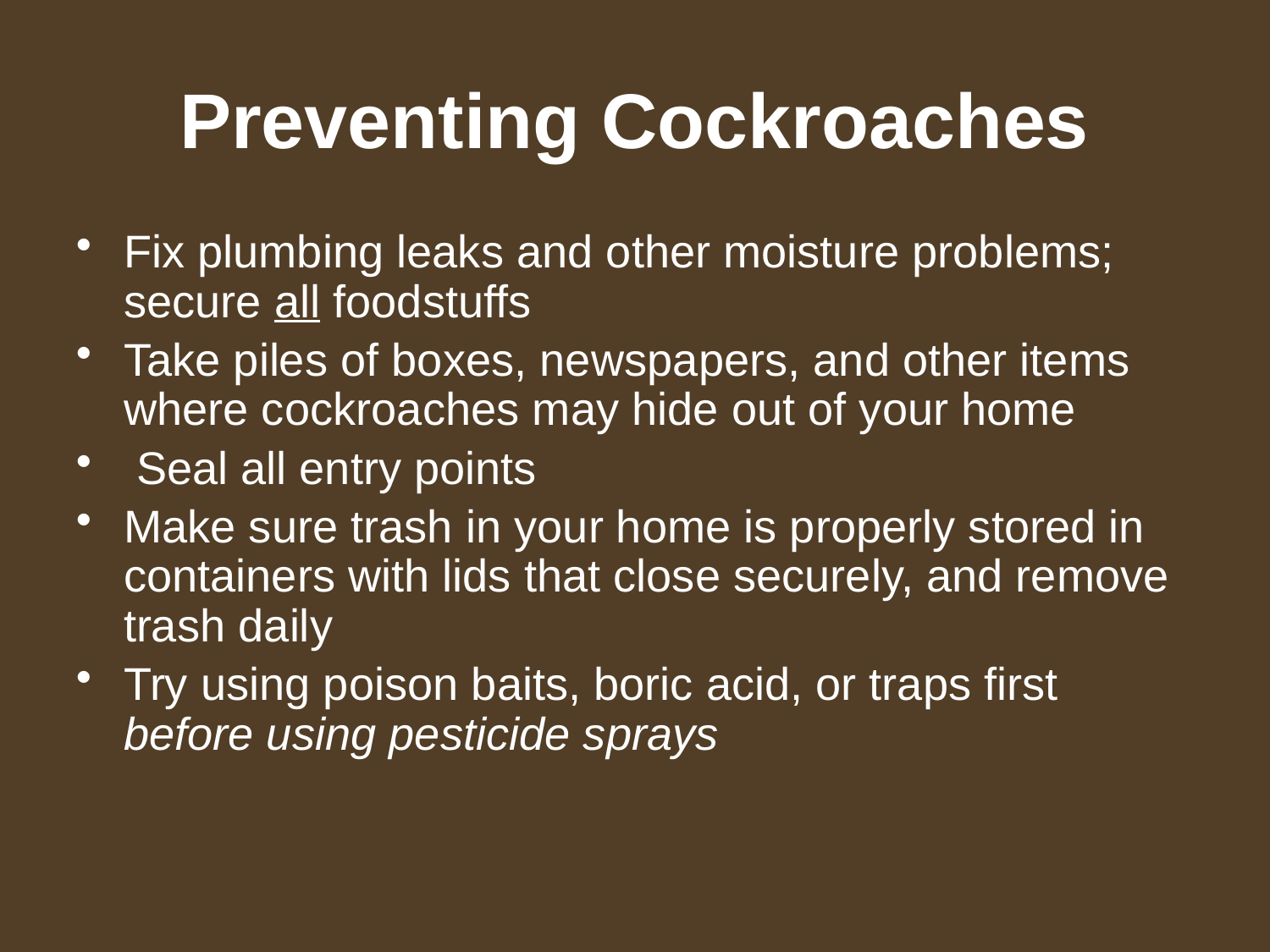

Preventing Cockroaches
Fix plumbing leaks and other moisture problems; secure all foodstuffs
Take piles of boxes, newspapers, and other items where cockroaches may hide out of your home
 Seal all entry points
Make sure trash in your home is properly stored in containers with lids that close securely, and remove trash daily
Try using poison baits, boric acid, or traps first before using pesticide sprays